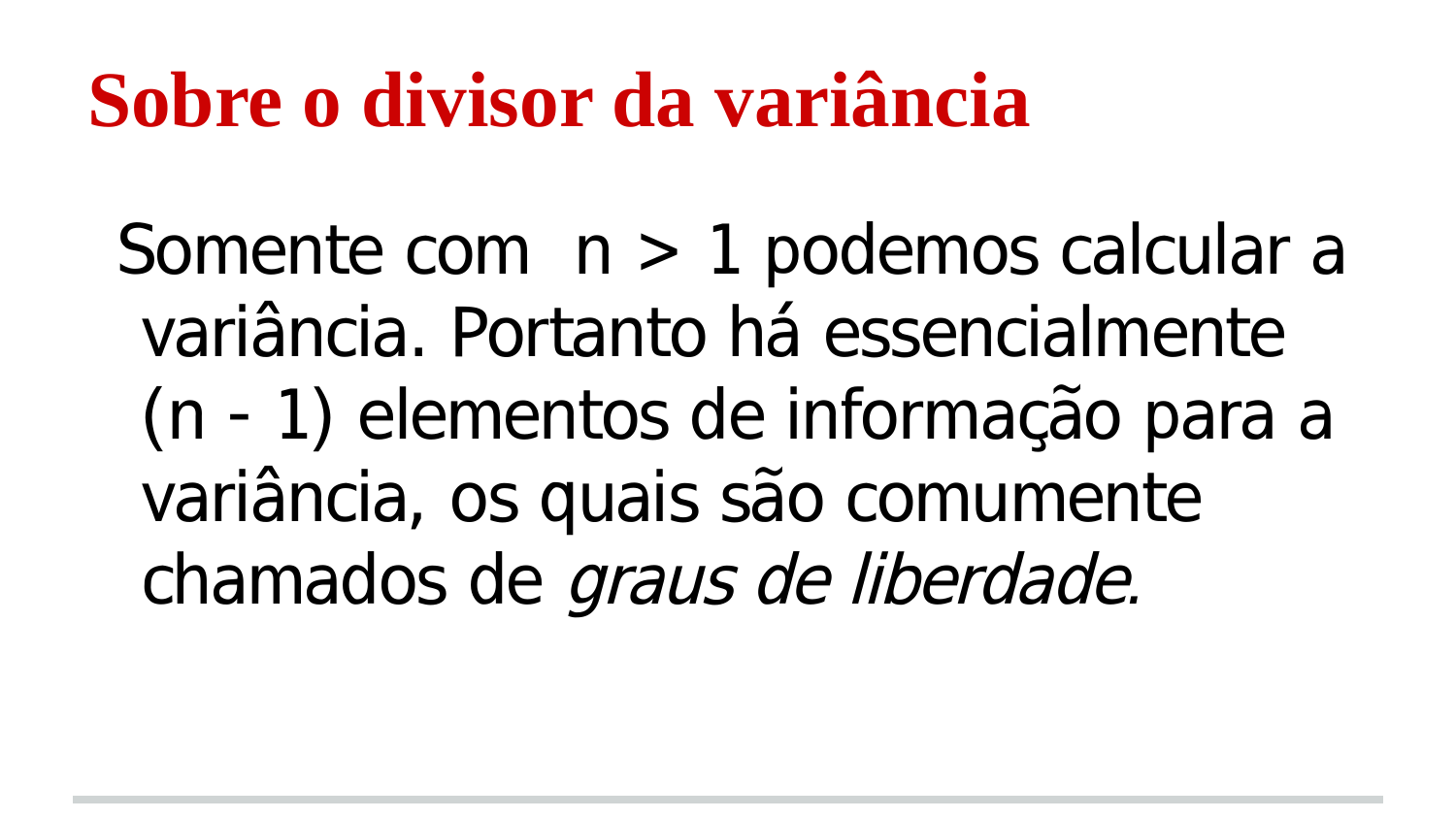

# Sobre o divisor da variância
Somente com  n > 1 podemos calcular a variância. Portanto há essencialmente (n - 1) elementos de informação para a variância, os quais são comumente chamados de graus de liberdade.